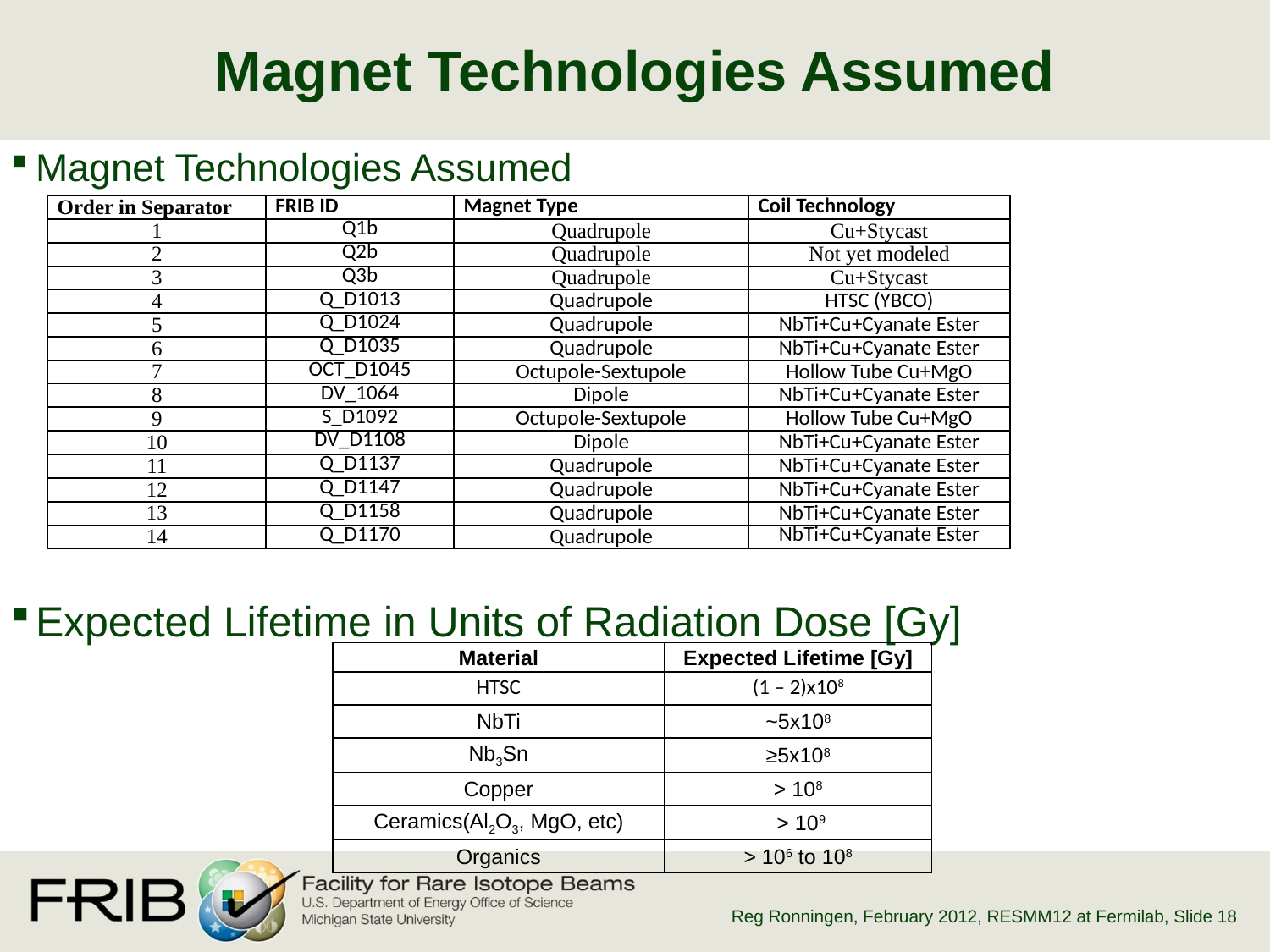

# Magnet Technologies Assumed
Magnet Technologies Assumed

Expected Lifetime in Units of Radiation Dose [Gy]
| Order in Separator | FRIB ID | Magnet Type | Coil Technology |
| --- | --- | --- | --- |
| 1 | Q1b | Quadrupole | Cu+Stycast |
| 2 | Q2b | Quadrupole | Not yet modeled |
| 3 | Q3b | Quadrupole | Cu+Stycast |
| 4 | Q\_D1013 | Quadrupole | HTSC (YBCO) |
| 5 | Q\_D1024 | Quadrupole | NbTi+Cu+Cyanate Ester |
| 6 | Q\_D1035 | Quadrupole | NbTi+Cu+Cyanate Ester |
| 7 | OCT\_D1045 | Octupole-Sextupole | Hollow Tube Cu+MgO |
| 8 | DV\_1064 | Dipole | NbTi+Cu+Cyanate Ester |
| 9 | S\_D1092 | Octupole-Sextupole | Hollow Tube Cu+MgO |
| 10 | DV\_D1108 | Dipole | NbTi+Cu+Cyanate Ester |
| 11 | Q\_D1137 | Quadrupole | NbTi+Cu+Cyanate Ester |
| 12 | Q\_D1147 | Quadrupole | NbTi+Cu+Cyanate Ester |
| 13 | Q\_D1158 | Quadrupole | NbTi+Cu+Cyanate Ester |
| 14 | Q\_D1170 | Quadrupole | NbTi+Cu+Cyanate Ester |
| Material | Expected Lifetime [Gy] |
| --- | --- |
| HTSC | (1 – 2)x108 |
| NbTi | ~5x108 |
| Nb3Sn | ≥5x108 |
| Copper | > 108 |
| Ceramics(Al2O3, MgO, etc) | > 109 |
| Organics | > 106 to 108 |
Reg Ronningen, February 2012, RESMM12 at Fermilab
, Slide 18